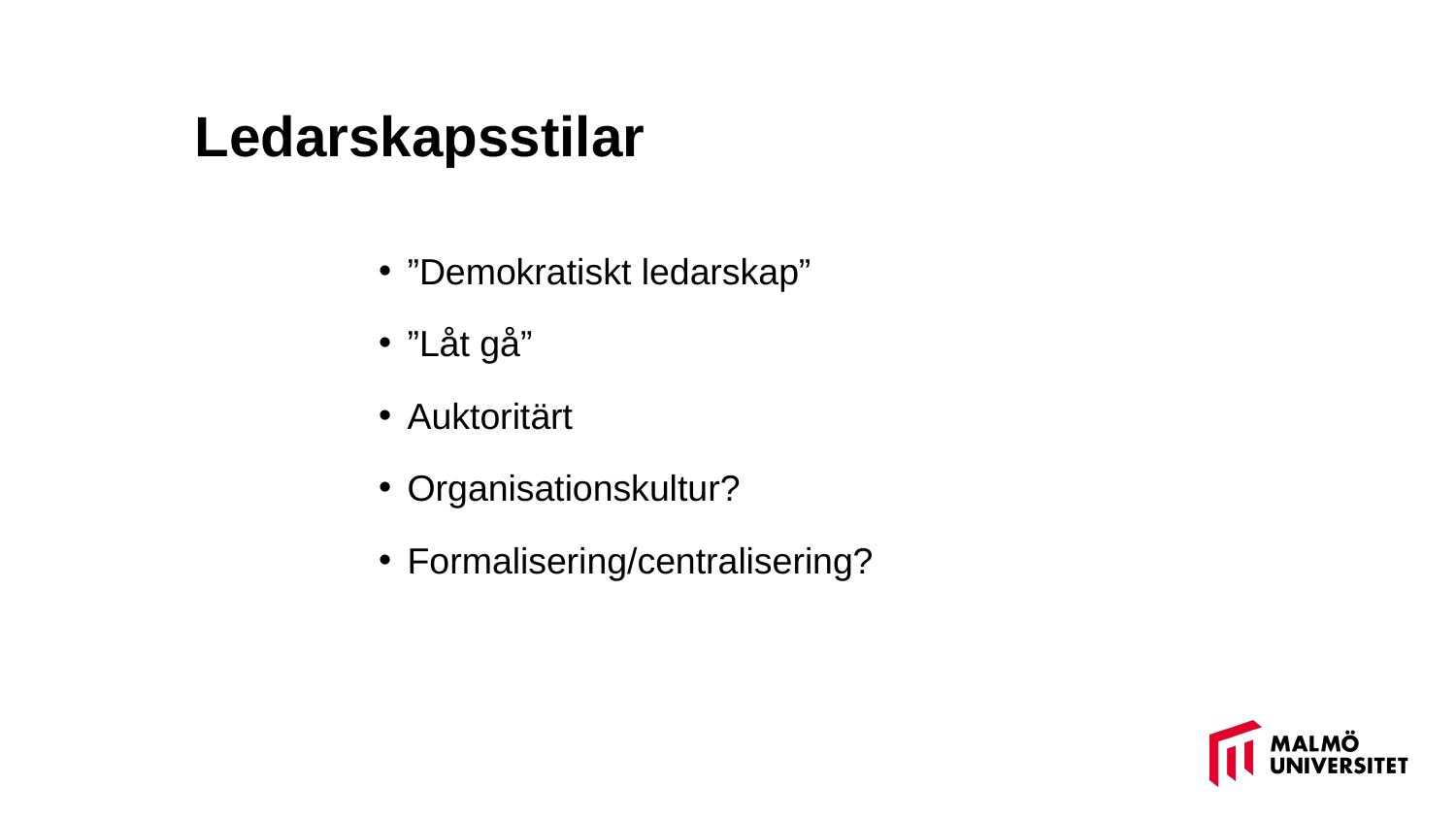

# Ledarskapsstilar
”Demokratiskt ledarskap”
”Låt gå”
Auktoritärt
Organisationskultur?
Formalisering/centralisering?